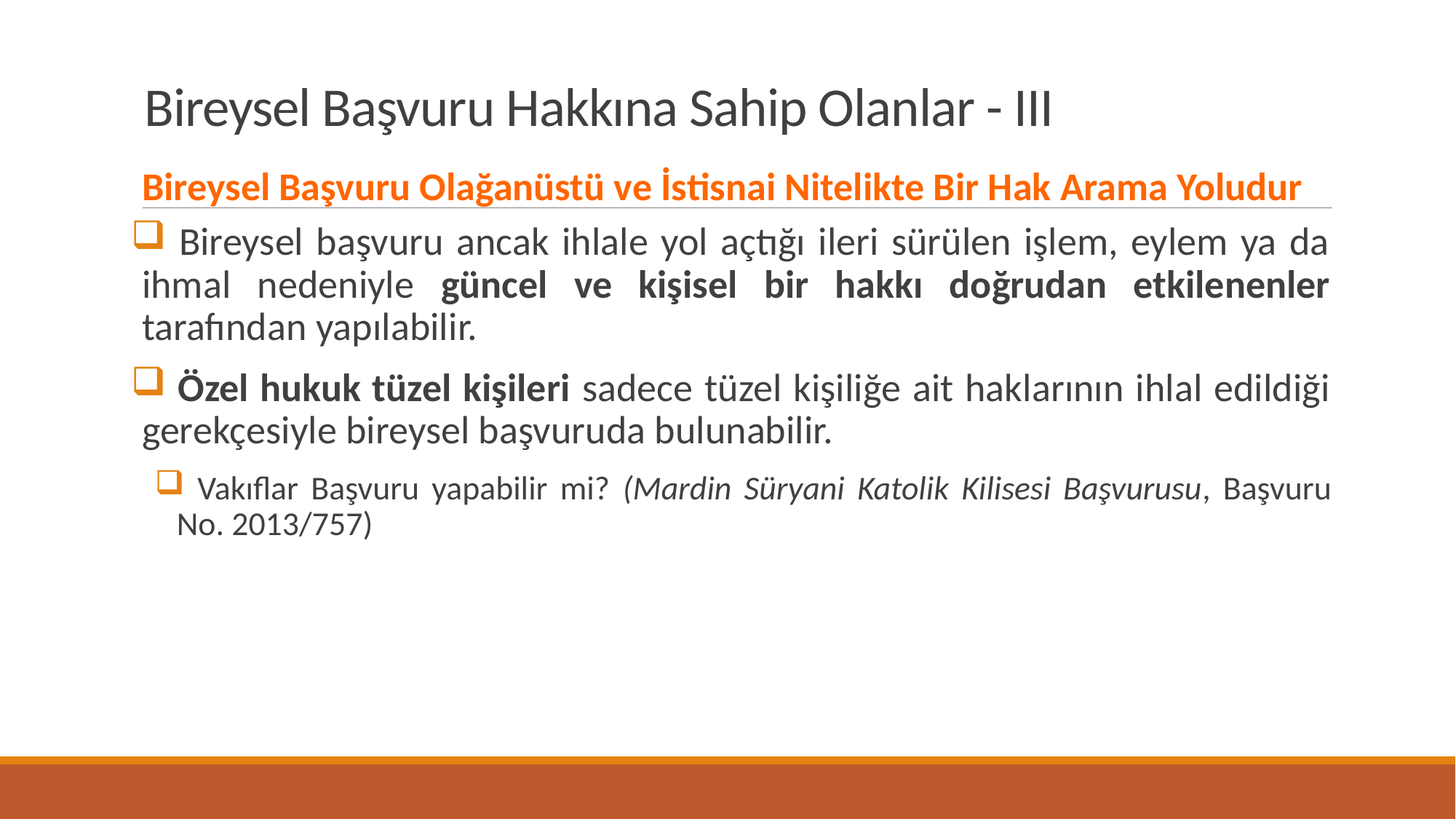

# Bireysel Başvuru Hakkına Sahip Olanlar - III
Bireysel Başvuru Olağanüstü ve İstisnai Nitelikte Bir Hak Arama Yoludur
 Bireysel başvuru ancak ihlale yol açtığı ileri sürülen işlem, eylem ya da ihmal nedeniyle güncel ve kişisel bir hakkı doğrudan etkilenenler tarafından yapılabilir.
 Özel hukuk tüzel kişileri sadece tüzel kişiliğe ait haklarının ihlal edildiği gerekçesiyle bireysel başvuruda bulunabilir.
 Vakıflar Başvuru yapabilir mi? (Mardin Süryani Katolik Kilisesi Başvurusu, Başvuru No. 2013/757)